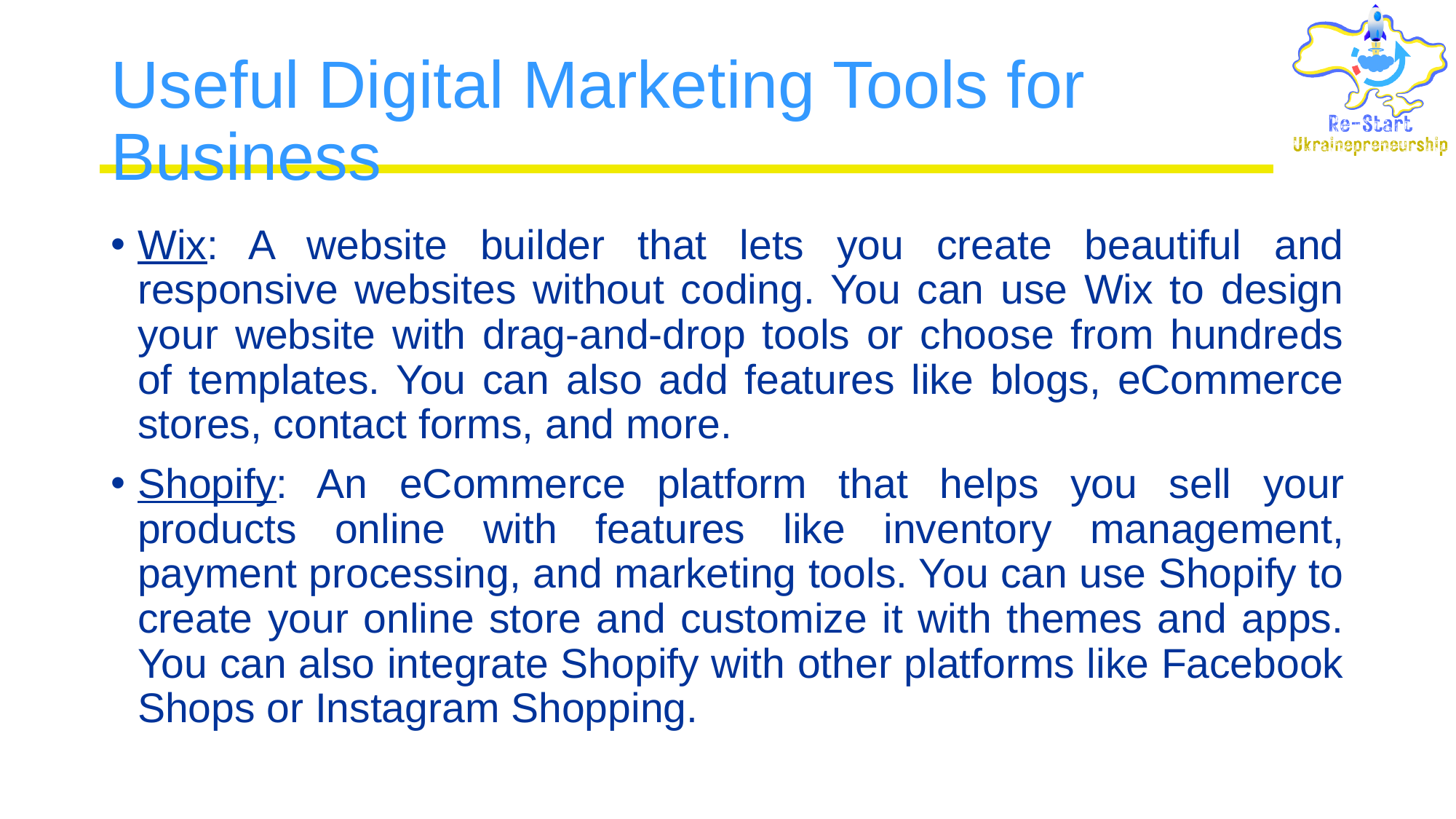

# Useful Digital Marketing Tools for Business
Wix: A website builder that lets you create beautiful and responsive websites without coding. You can use Wix to design your website with drag-and-drop tools or choose from hundreds of templates. You can also add features like blogs, eCommerce stores, contact forms, and more.
Shopify: An eCommerce platform that helps you sell your products online with features like inventory management, payment processing, and marketing tools. You can use Shopify to create your online store and customize it with themes and apps. You can also integrate Shopify with other platforms like Facebook Shops or Instagram Shopping.